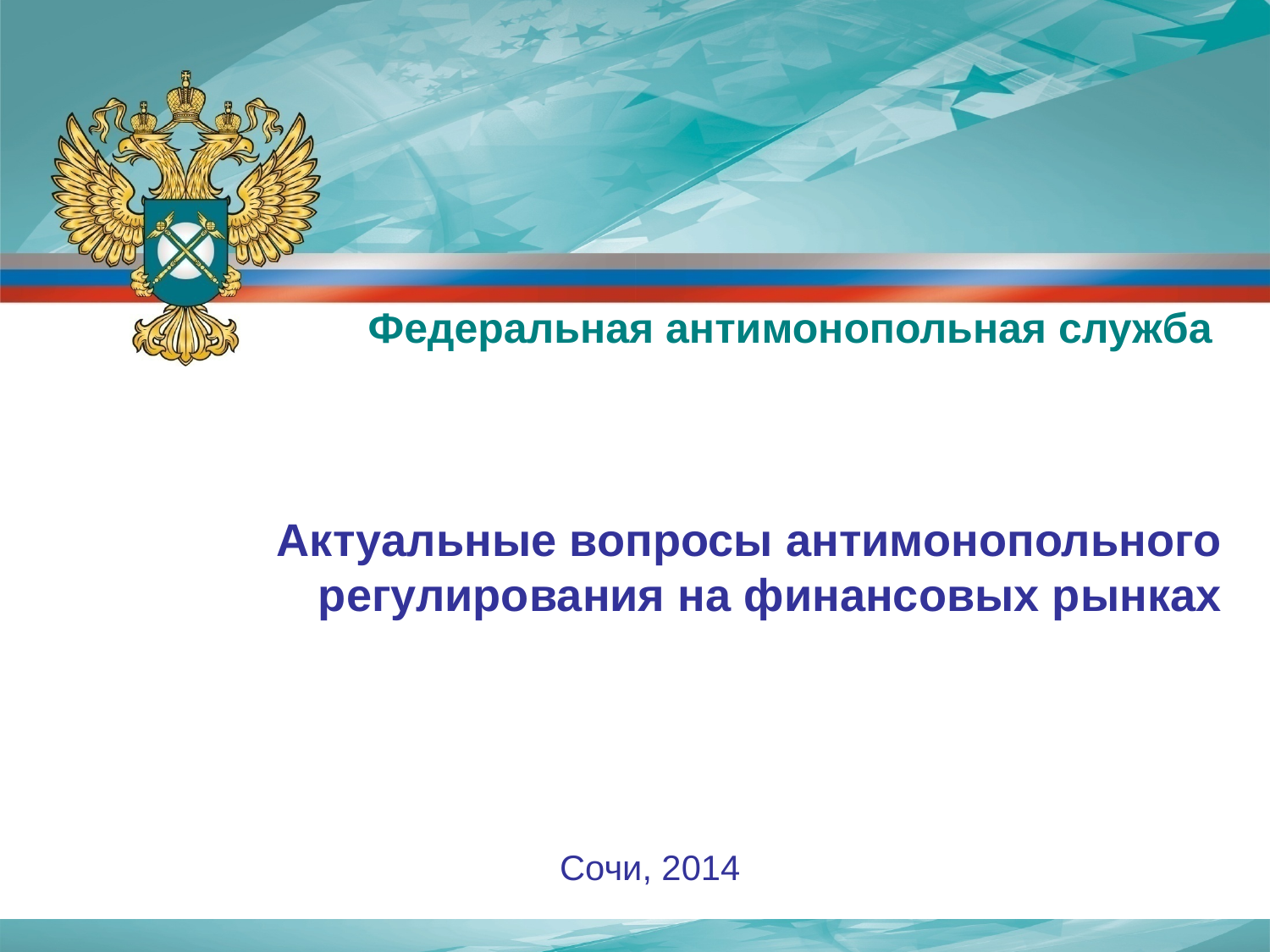

Федеральная антимонопольная служба

Актуальные вопросы антимонопольного регулирования на финансовых рынках

Сочи, 2014